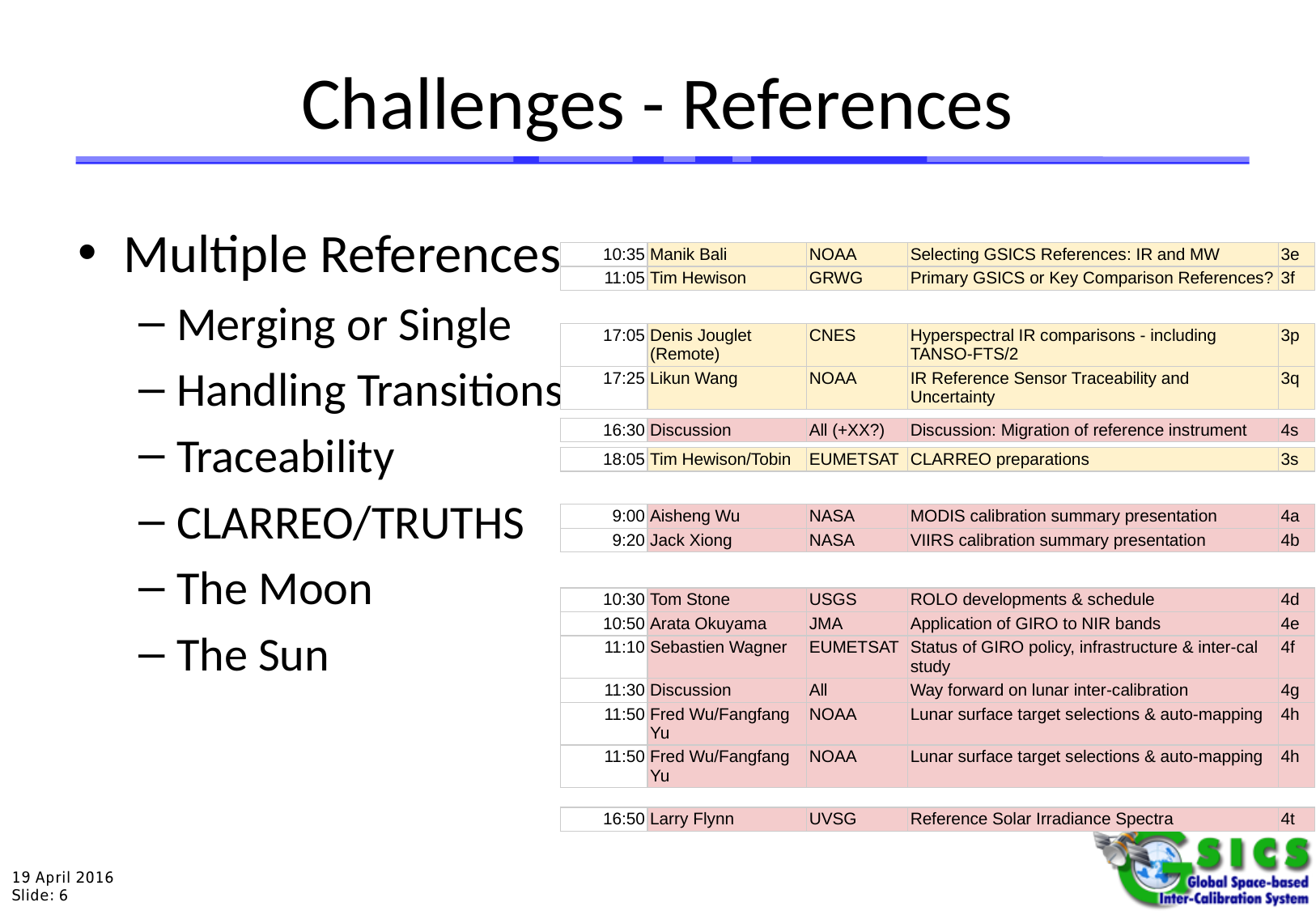

# Challenges - References
Multiple References
Merging or Single
Handling Transitions
Traceability
CLARREO/TRUTHS
The Moon
The Sun

| 10:35 | Manik Bali | NOAA | Selecting GSICS References: IR and MW | 3e |
| --- | --- | --- | --- | --- |
| 11:05 | Tim Hewison | GRWG | Primary GSICS or Key Comparison References? | 3f |
| 17:05 | Denis Jouglet (Remote) | CNES | Hyperspectral IR comparisons - including TANSO-FTS/2 | 3p |
| --- | --- | --- | --- | --- |
| 17:25 | Likun Wang | NOAA | IR Reference Sensor Traceability and Uncertainty | 3q |
| 16:30 | Discussion | All (+XX?) | Discussion: Migration of reference instrument | 4s |
| --- | --- | --- | --- | --- |
| 18:05 | Tim Hewison/Tobin | EUMETSAT | CLARREO preparations | 3s |
| --- | --- | --- | --- | --- |
| 9:00 | Aisheng Wu | NASA | MODIS calibration summary presentation | 4a |
| --- | --- | --- | --- | --- |
| 9:20 | Jack Xiong | NASA | VIIRS calibration summary presentation | 4b |
| 10:30 | Tom Stone | USGS | ROLO developments & schedule | 4d |
| --- | --- | --- | --- | --- |
| 10:50 | Arata Okuyama | JMA | Application of GIRO to NIR bands | 4e |
| 11:10 | Sebastien Wagner | EUMETSAT | Status of GIRO policy, infrastructure & inter-cal study | 4f |
| 11:30 | Discussion | All | Way forward on lunar inter-calibration | 4g |
| 11:50 | Fred Wu/Fangfang Yu | NOAA | Lunar surface target selections & auto-mapping | 4h |
| 11:50 | Fred Wu/Fangfang Yu | NOAA | Lunar surface target selections & auto-mapping | 4h |
| 16:50 | Larry Flynn | UVSG | Reference Solar Irradiance Spectra | 4t |
| --- | --- | --- | --- | --- |